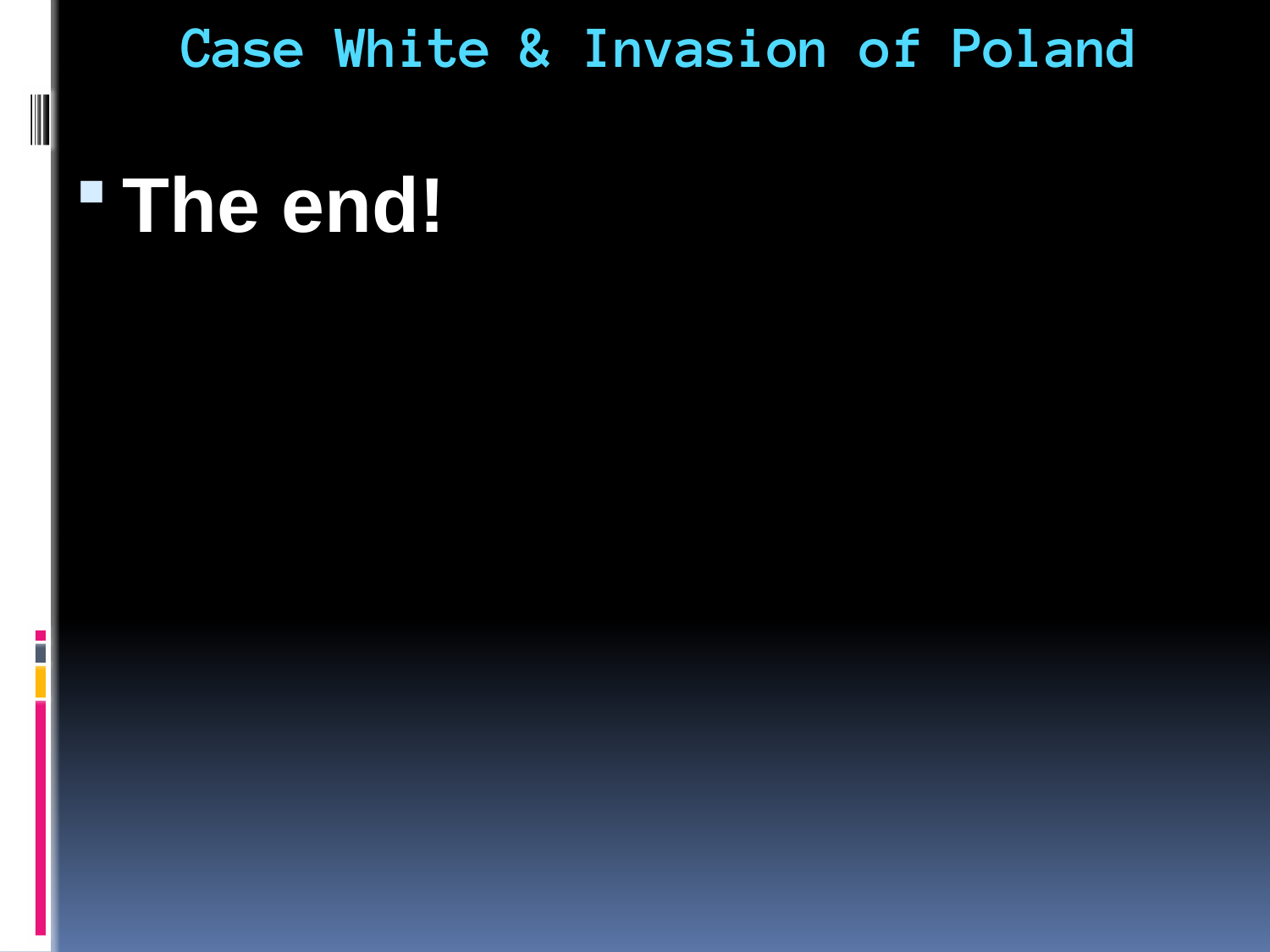

# Case White & Invasion of Poland
The end!